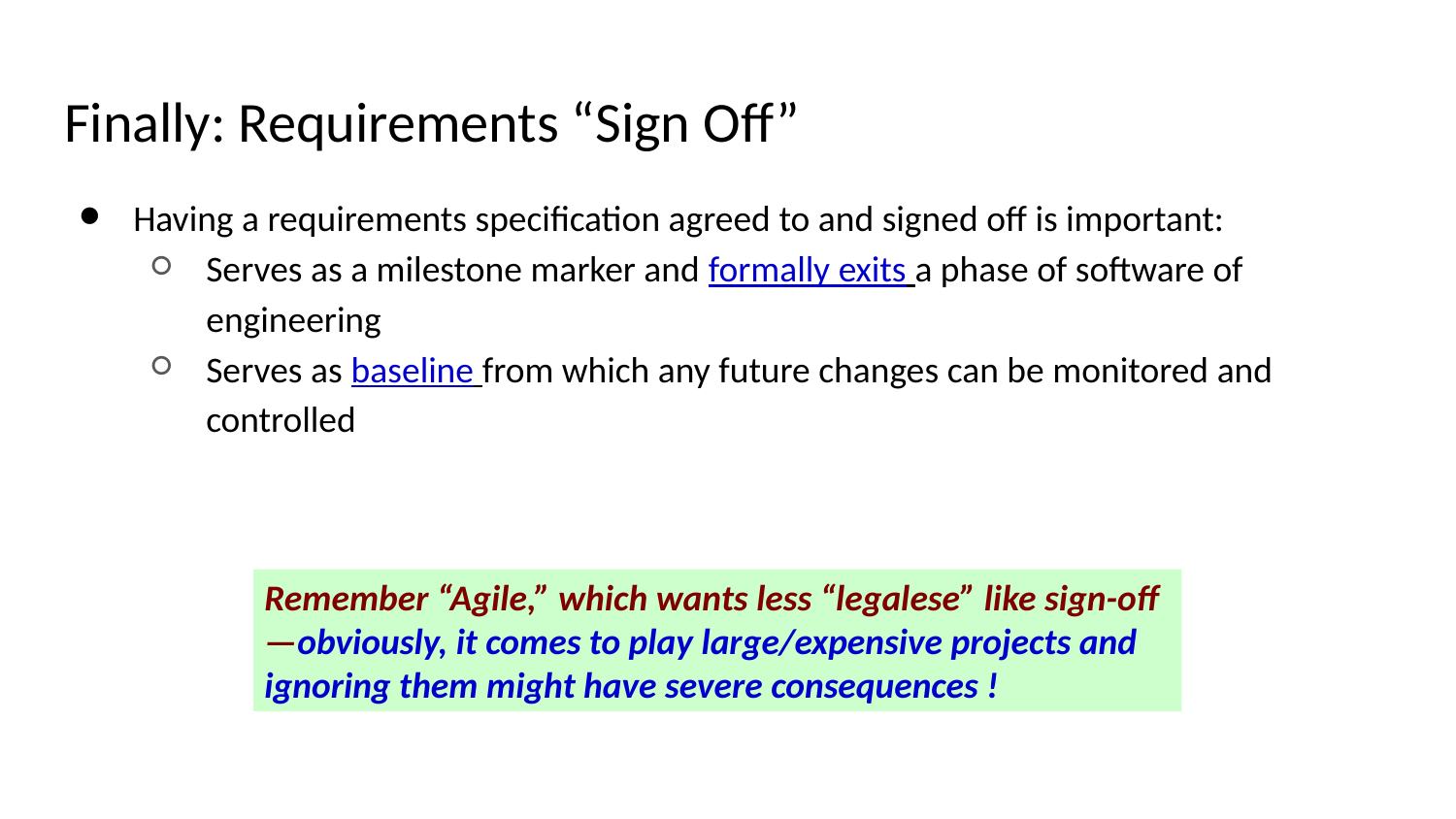

# Finally: Requirements “Sign Off”
Having a requirements specification agreed to and signed off is important:
Serves as a milestone marker and formally exits a phase of software of engineering
Serves as baseline from which any future changes can be monitored and controlled
Remember “Agile,” which wants less “legalese” like sign-off—obviously, it comes to play large/expensive projects and ignoring them might have severe consequences !